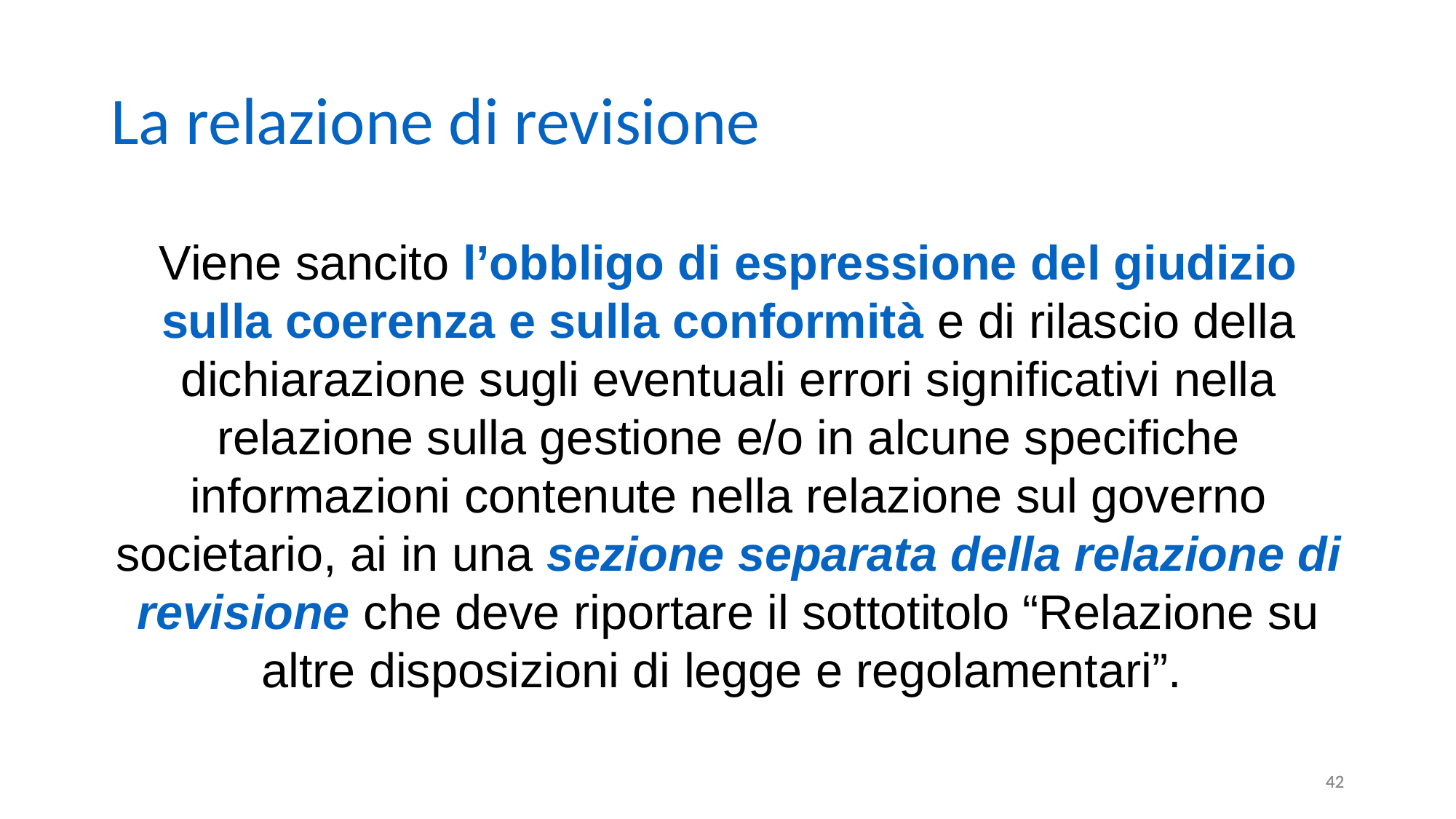

# La relazione di revisione
Viene sancito l’obbligo di espressione del giudizio sulla coerenza e sulla conformità e di rilascio della dichiarazione sugli eventuali errori significativi nella relazione sulla gestione e/o in alcune specifiche informazioni contenute nella relazione sul governo societario, ai in una sezione separata della relazione di revisione che deve riportare il sottotitolo “Relazione su altre disposizioni di legge e regolamentari”.
42
42